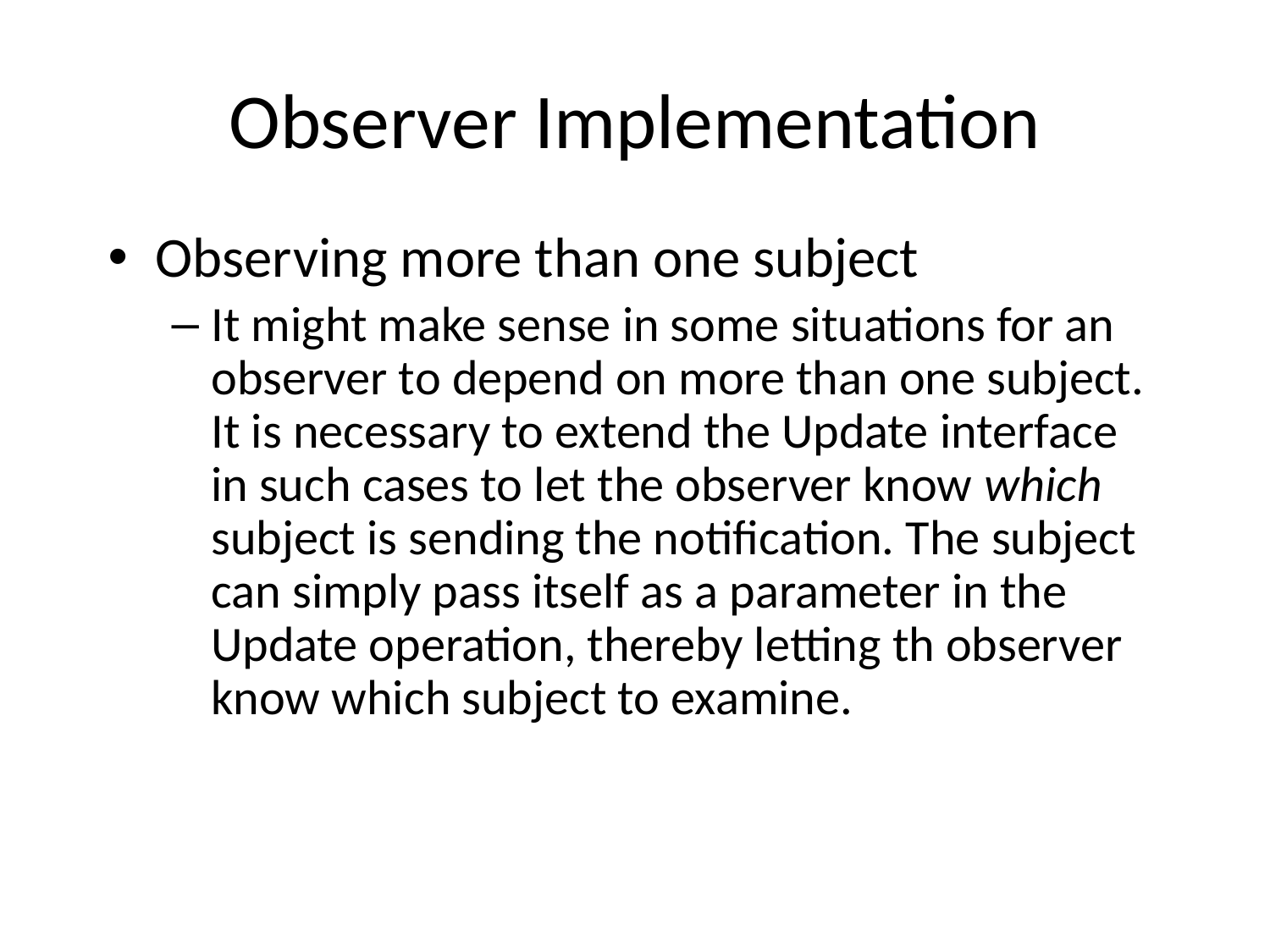

# Observer Implementation
Observing more than one subject
It might make sense in some situations for an observer to depend on more than one subject. It is necessary to extend the Update interface in such cases to let the observer know which subject is sending the notification. The subject can simply pass itself as a parameter in the Update operation, thereby letting th observer know which subject to examine.